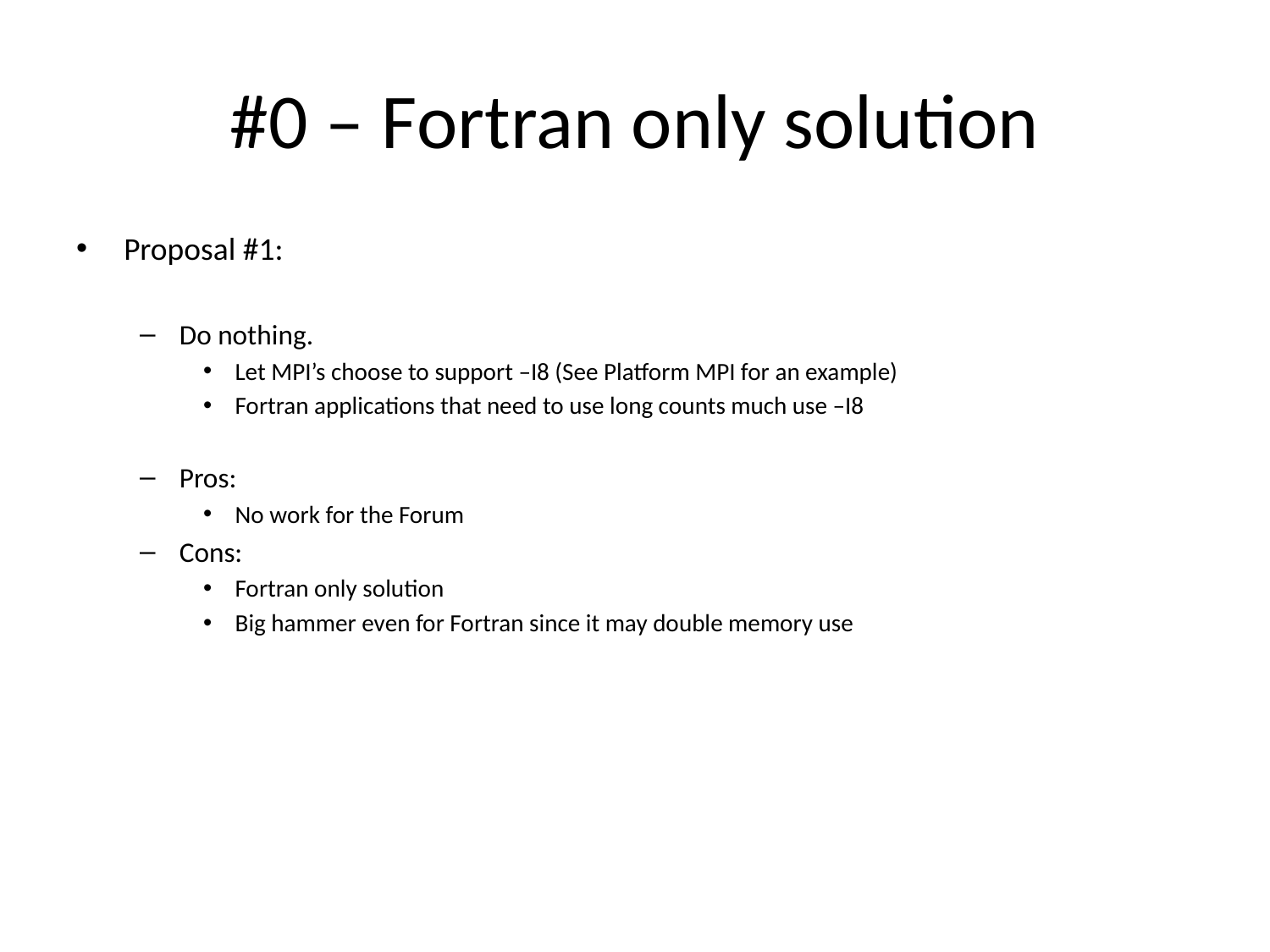

# #0 – Fortran only solution
Proposal #1:

Do nothing.
Let MPI’s choose to support –I8 (See Platform MPI for an example)
Fortran applications that need to use long counts much use –I8

Pros:
No work for the Forum
Cons:
Fortran only solution
Big hammer even for Fortran since it may double memory use